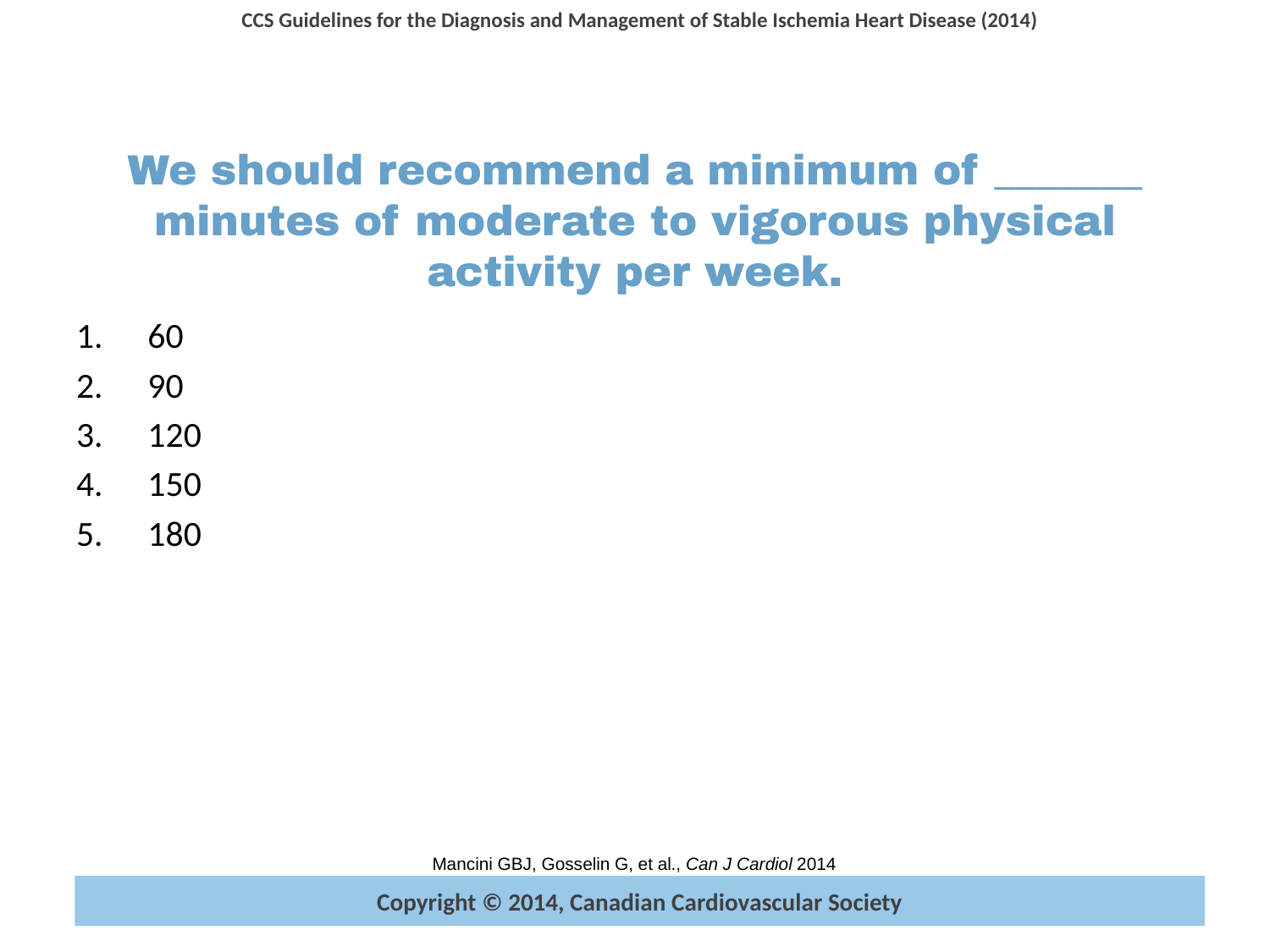

# We should recommend a minimum of _______ minutes of moderate to vigorous physical activity per week.
60
90
120
150
180